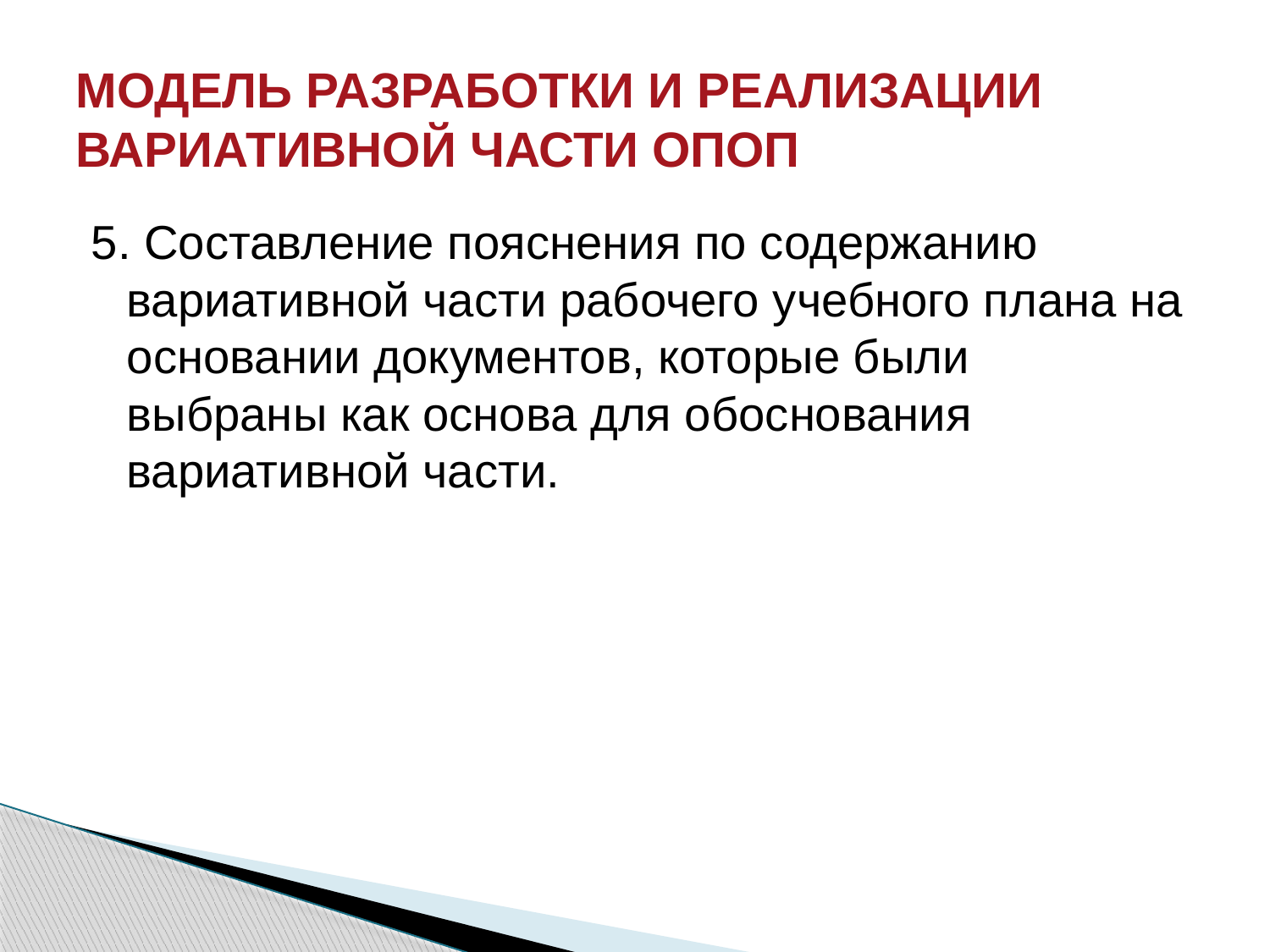

# МОДЕЛЬ РАЗРАБОТКИ И РЕАЛИЗАЦИИ ВАРИАТИВНОЙ ЧАСТИ ОПОП
5. Составление пояснения по содержанию вариативной части рабочего учебного плана на основании документов, которые были  выбраны как основа для обоснования вариативной части.